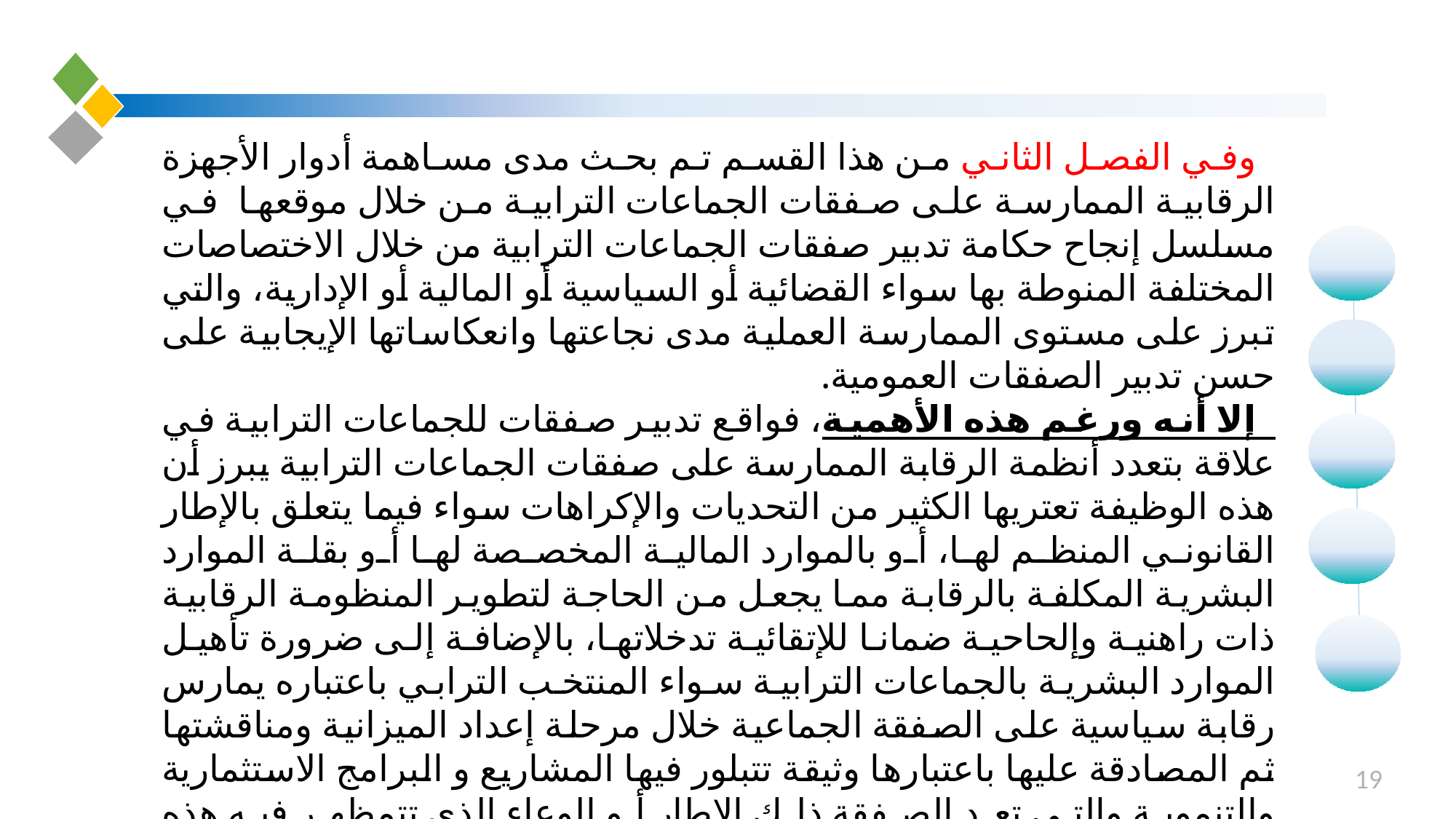

وفي الفصل الثاني من هذا القسم تم بحث مدى مساهمة أدوار الأجهزة الرقابية الممارسة على صفقات الجماعات الترابية من خلال موقعها  في مسلسل إنجاح حكامة تدبير صفقات الجماعات الترابية من خلال الاختصاصات المختلفة المنوطة بها سواء القضائية أو السياسية أو المالية أو الإدارية، والتي تبرز على مستوى الممارسة العملية مدى نجاعتها وانعكاساتها الإيجابية على حسن تدبير الصفقات العمومية.
  إلا أنه ورغم هذه الأهمية، فواقع تدبير صفقات للجماعات الترابية في علاقة بتعدد أنظمة الرقابة الممارسة على صفقات الجماعات الترابية يبرز أن هذه الوظيفة تعتريها الكثير من التحديات والإكراهات سواء فيما يتعلق بالإطار القانوني المنظم لها، أو بالموارد المالية المخصصة لها أو بقلة الموارد البشرية المكلفة بالرقابة مما يجعل من الحاجة لتطوير المنظومة الرقابية ذات راهنية وإلحاحية ضمانا للإتقائية تدخلاتها، بالإضافة إلى ضرورة تأهيل الموارد البشرية بالجماعات الترابية سواء المنتخب الترابي باعتباره يمارس رقابة سياسية على الصفقة الجماعية خلال مرحلة إعداد الميزانية ومناقشتها ثم المصادقة عليها باعتبارها وثيقة تتبلور فيها المشاريع و البرامج الاستثمارية والتنموية والتي تعد الصفقة ذلك الإطار أو الوعاء الذي تتمظهر فيه هذه المشاريع .

19